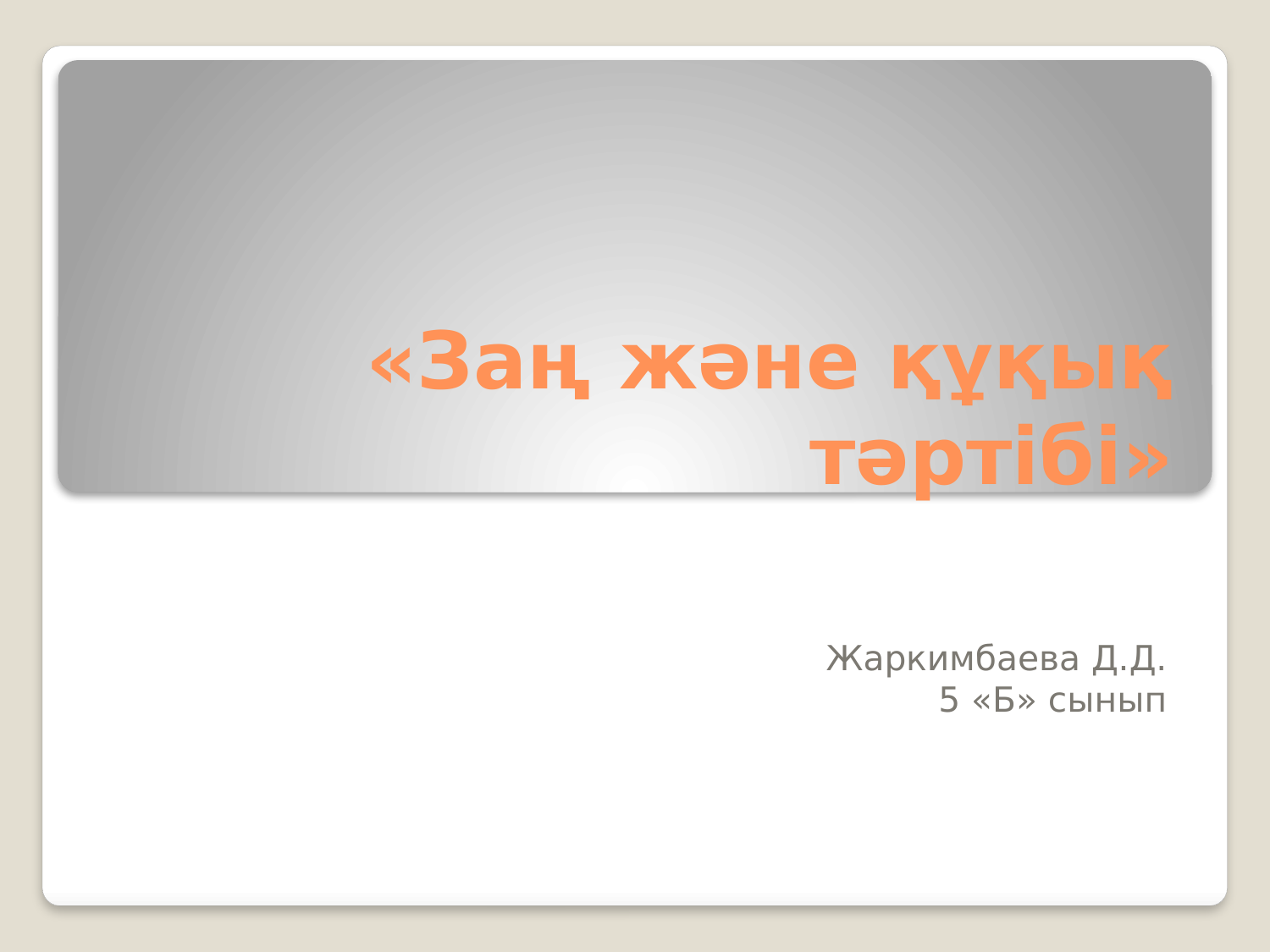

# «Заң және құқық тәртібі»
Жаркимбаева Д.Д.
5 «Б» сынып